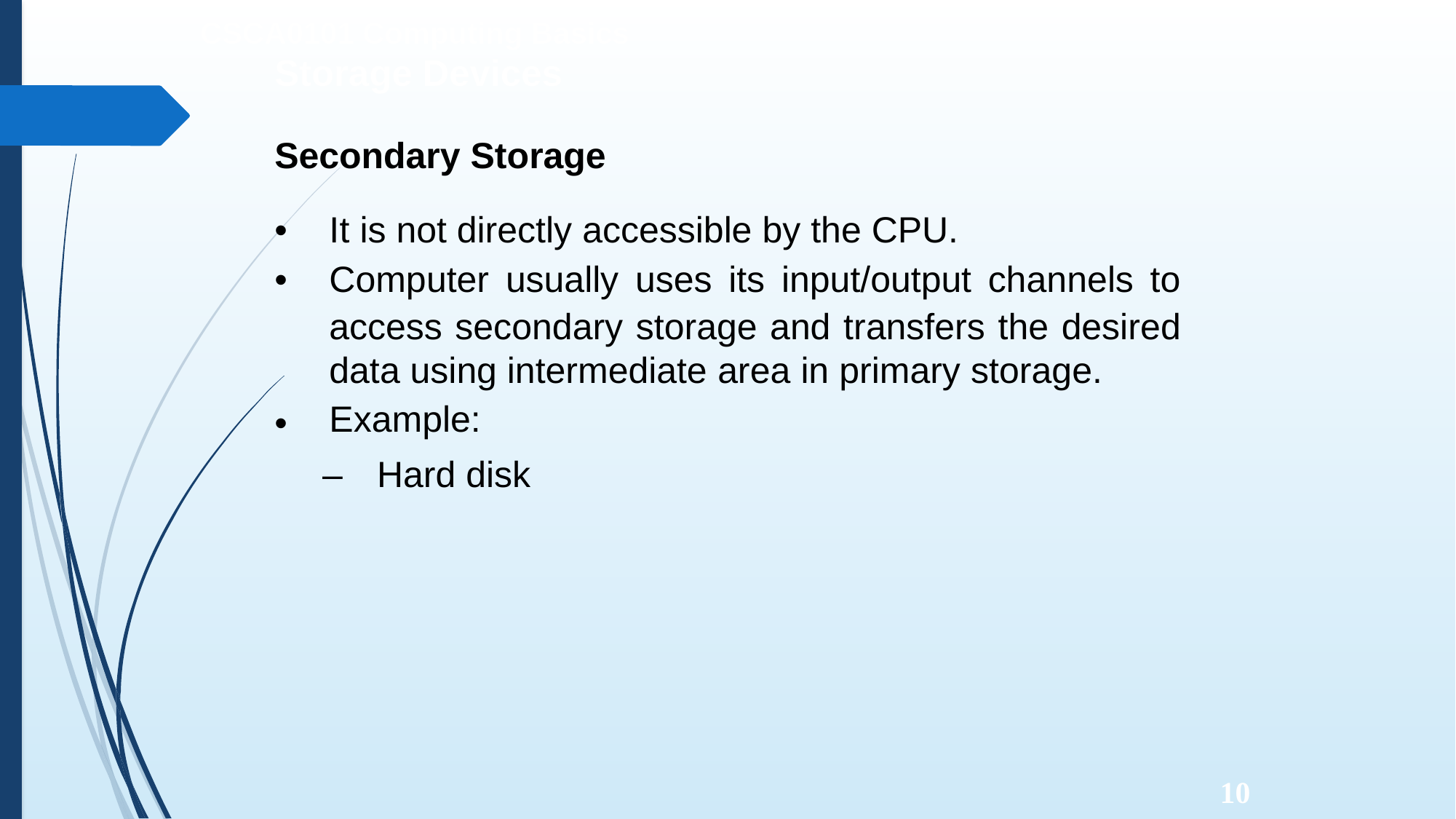

CSCA0101 Computing Basics
Storage Devices
Secondary Storage
•
•
It is not directly accessible by the CPU.
Computer usually uses its input/output channels to
access secondary storage and
transfers the desired
data using intermediate
Example:
area
in
primary
storage.
•
–
Hard
disk
10